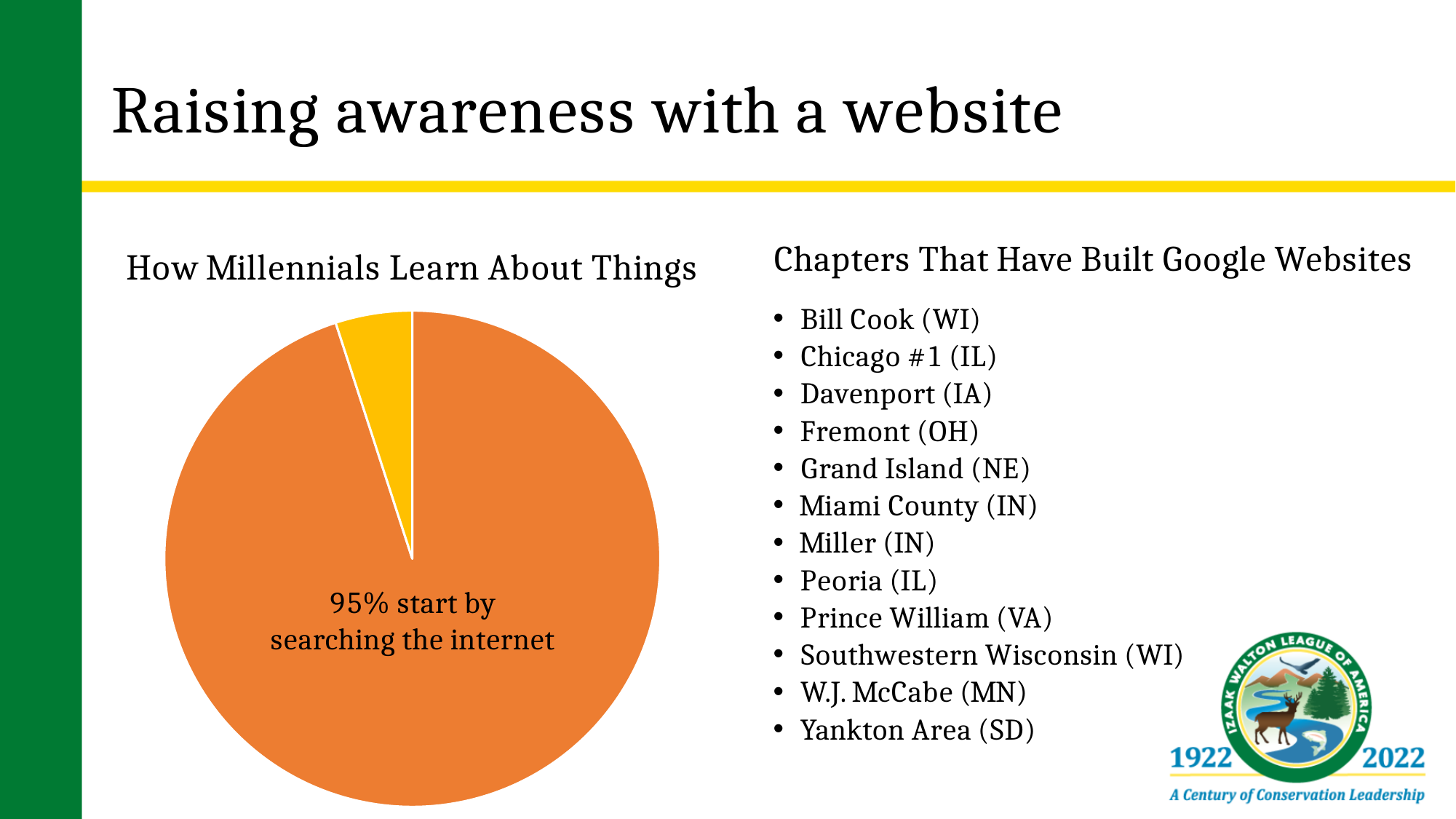

# Raising awareness with a website

### Chart: How Millennials Learn About Things

| Category | Sales |
|---|---|
| 1st Qtr | 95.0 |
| 2nd Qtr | 5.0 |
| 3rd Qtr | None |
| 4th Qtr | None |
Chapters That Have Built Google Websites

Bill Cook (WI)
Chicago #1 (IL)
Davenport (IA)
Fremont (OH)
Grand Island (NE)
Miami County (IN)
Miller (IN)
Peoria (IL)
Prince William (VA)
Southwestern Wisconsin (WI)
W.J. McCabe (MN)
Yankton Area (SD)
95% start by
searching the internet